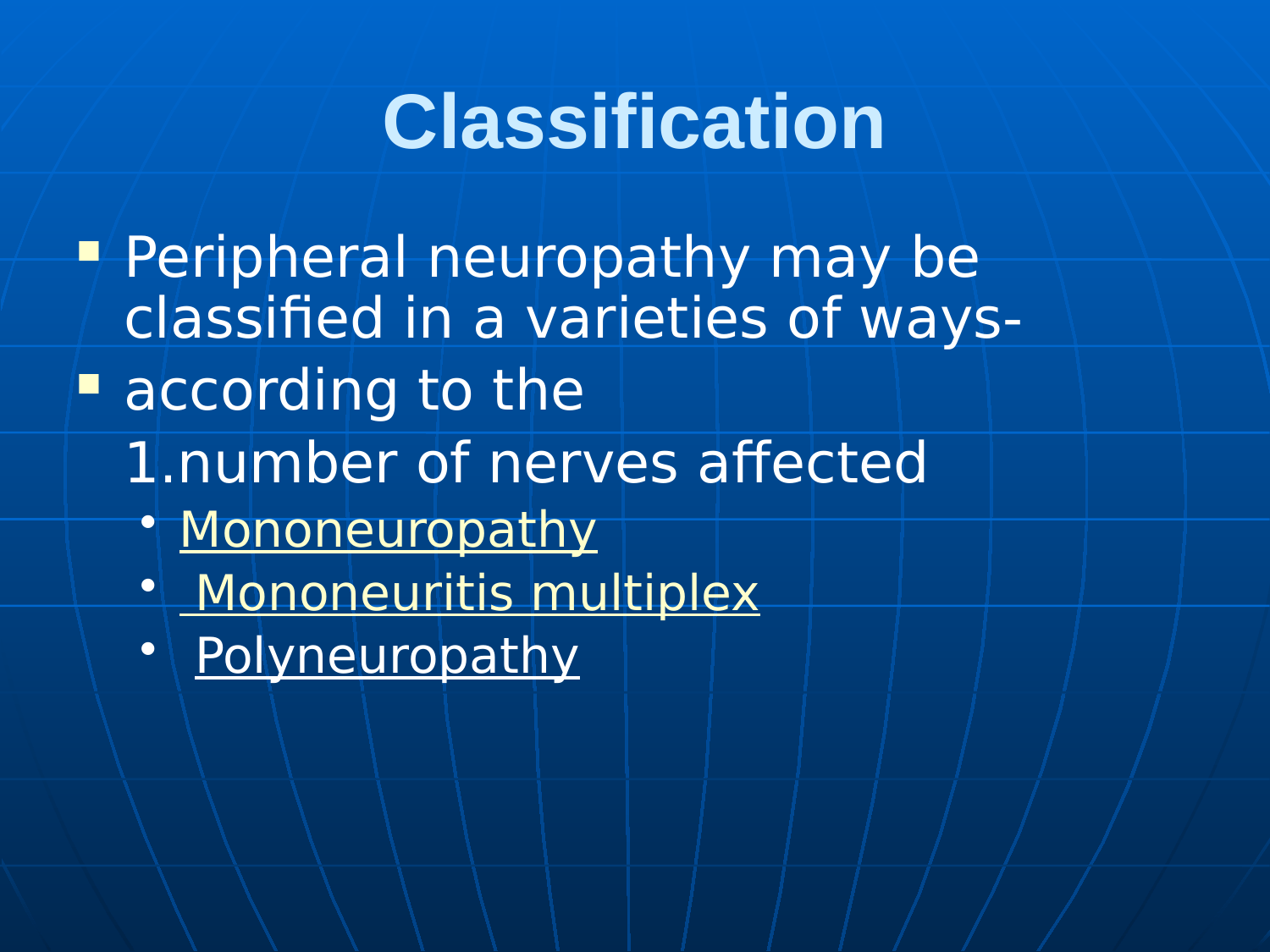

# Classification
Peripheral neuropathy may be classified in a varieties of ways-
according to the
	1.number of nerves affected
Mononeuropathy
 Mononeuritis multiplex
 Polyneuropathy